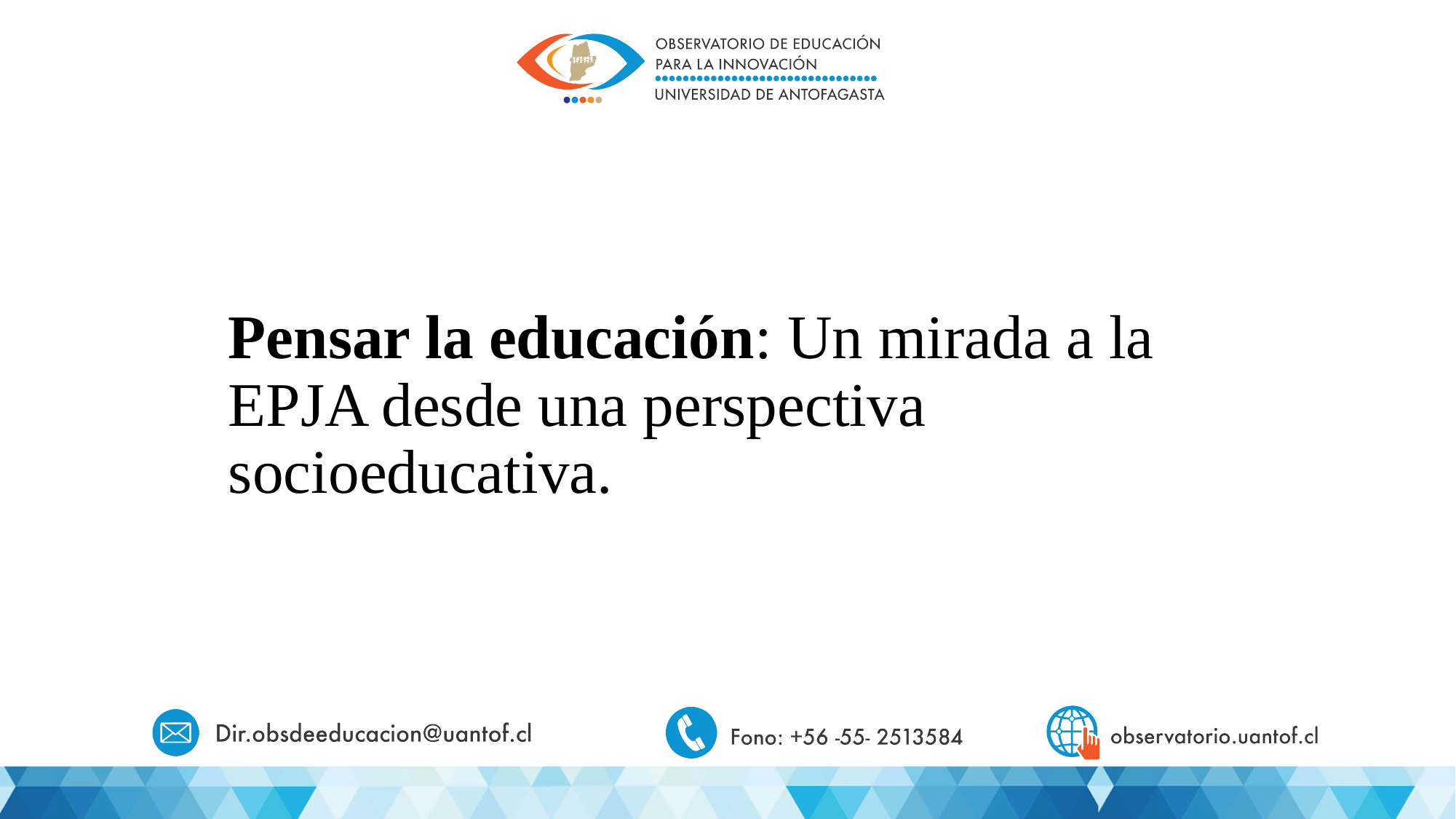

# Pensar la educación: Un mirada a la EPJA desde una perspectiva socioeducativa.